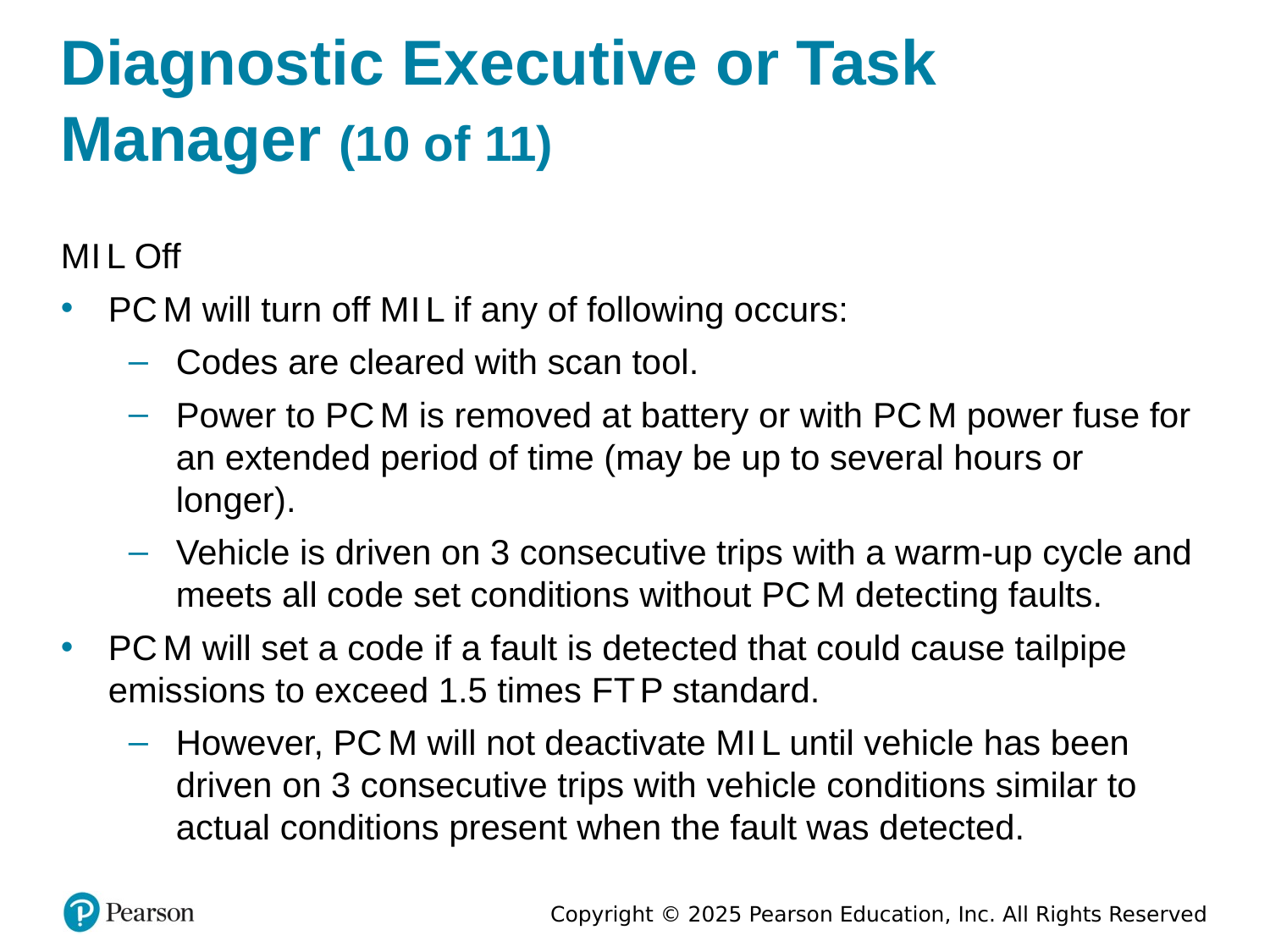

# Diagnostic Executive or Task Manager (10 of 11)
M I L Off
P C M will turn off M I L if any of following occurs:
Codes are cleared with scan tool.
Power to P C M is removed at battery or with P C M power fuse for an extended period of time (may be up to several hours or longer).
Vehicle is driven on 3 consecutive trips with a warm-up cycle and meets all code set conditions without P C M detecting faults.
P C M will set a code if a fault is detected that could cause tailpipe emissions to exceed 1.5 times F T P standard.
However, P C M will not deactivate M I L until vehicle has been driven on 3 consecutive trips with vehicle conditions similar to actual conditions present when the fault was detected.